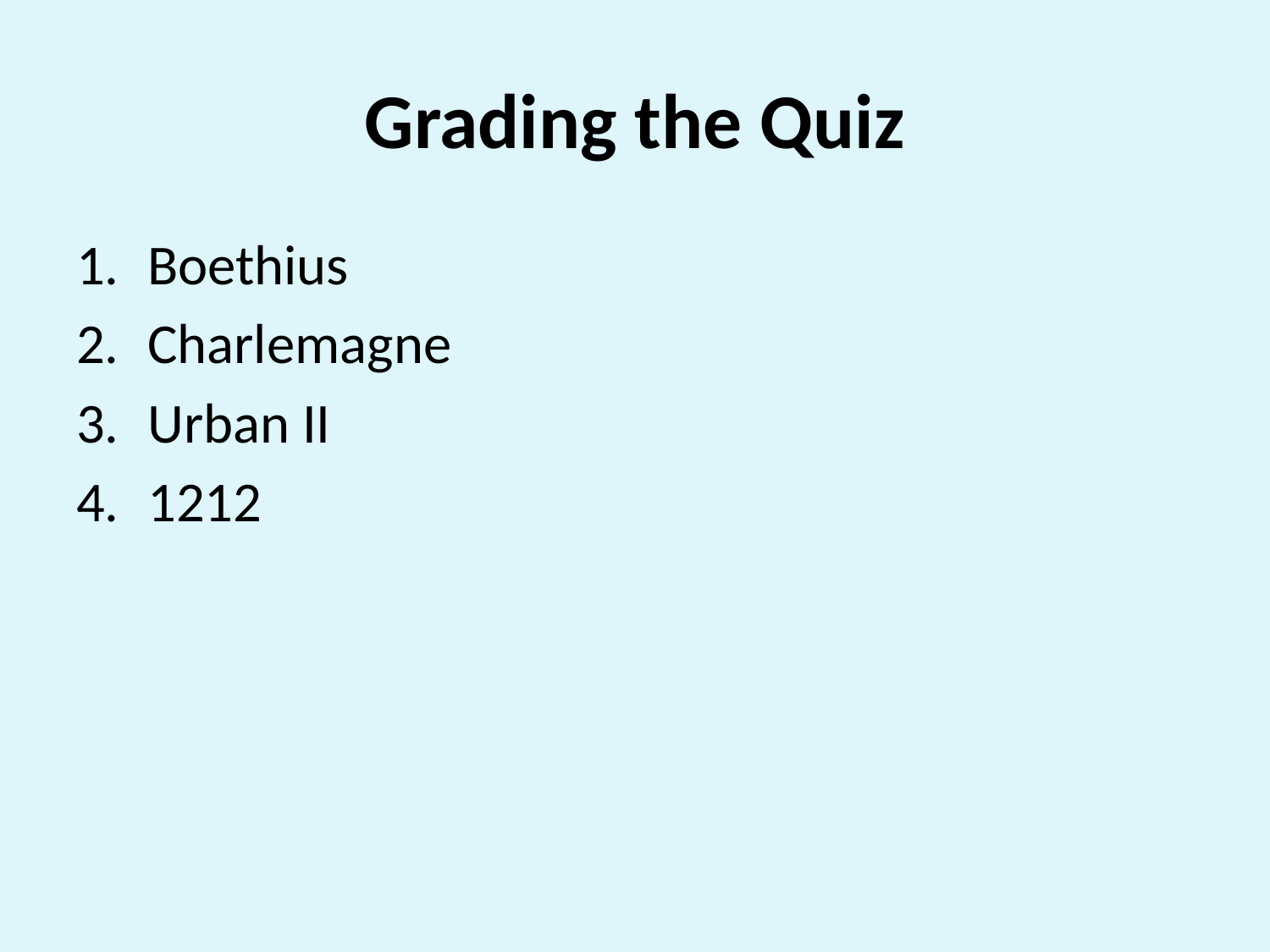

# Grading the Quiz
Boethius
Charlemagne
Urban II
1212